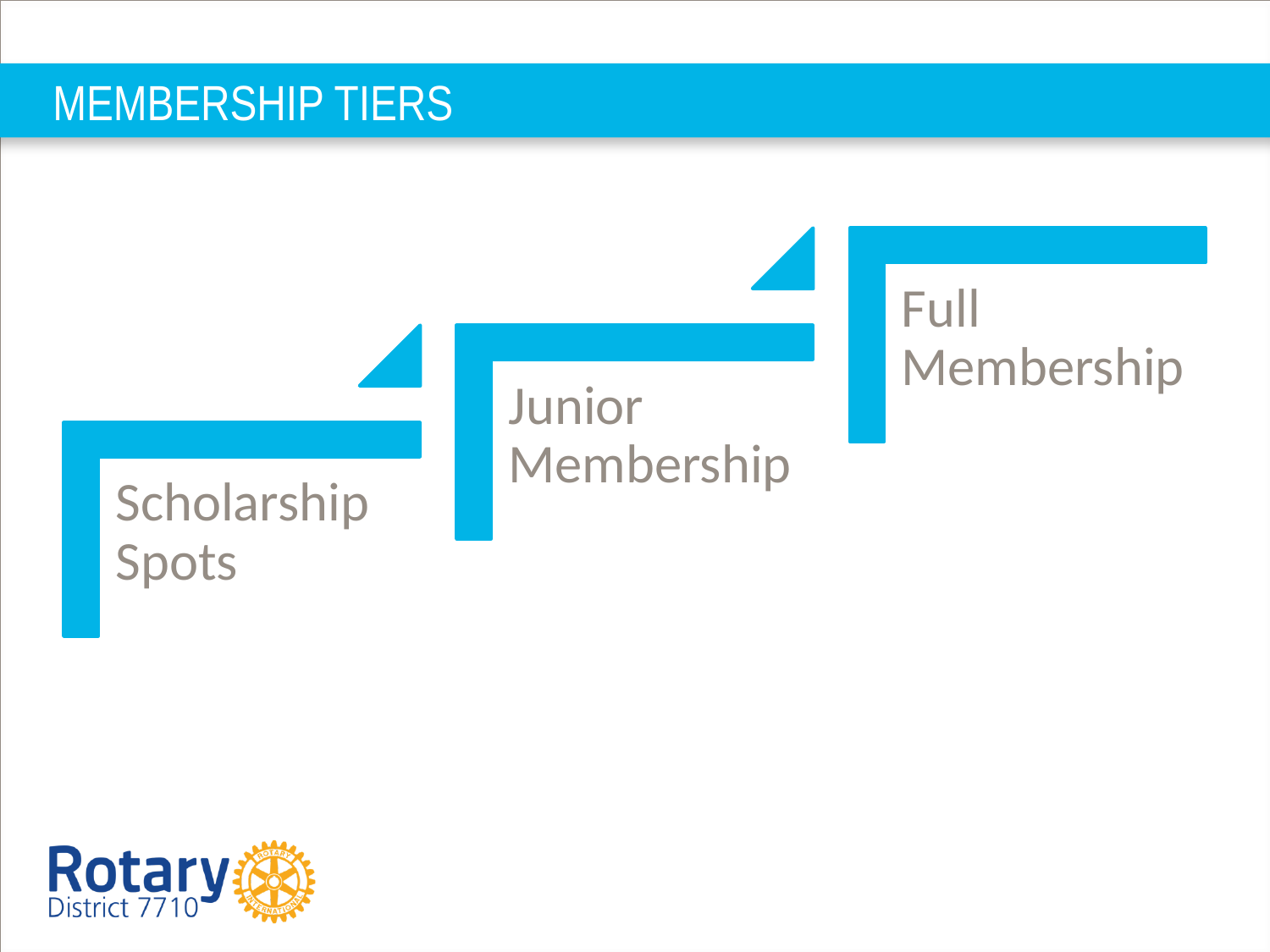

# MEMBERSHIP TIERS
Scholarship Spots
Junior Membership
Full Membership